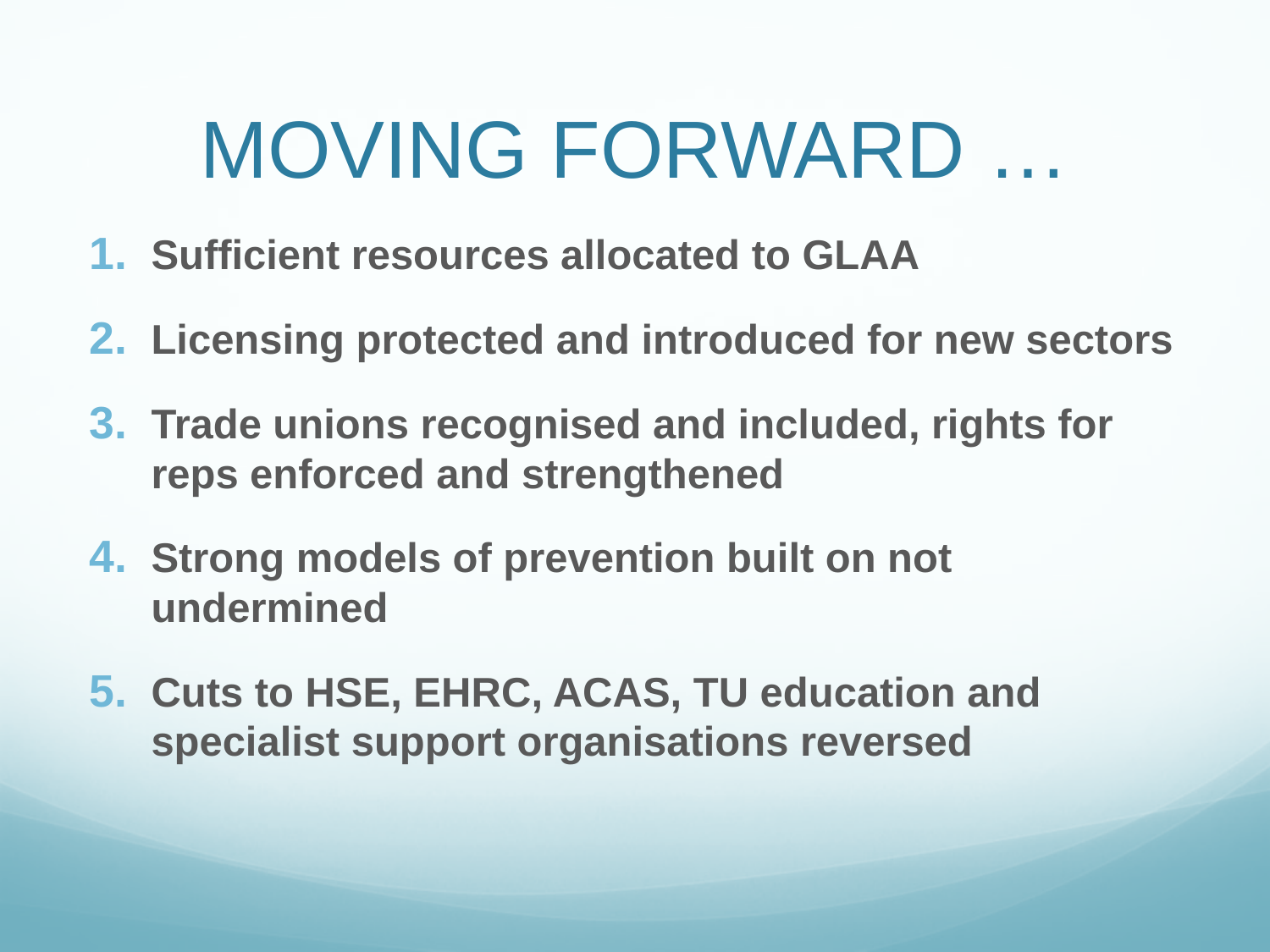

# MOVING FORWARD …
Sufficient resources allocated to GLAA
Licensing protected and introduced for new sectors
Trade unions recognised and included, rights for reps enforced and strengthened
Strong models of prevention built on not undermined
Cuts to HSE, EHRC, ACAS, TU education and specialist support organisations reversed